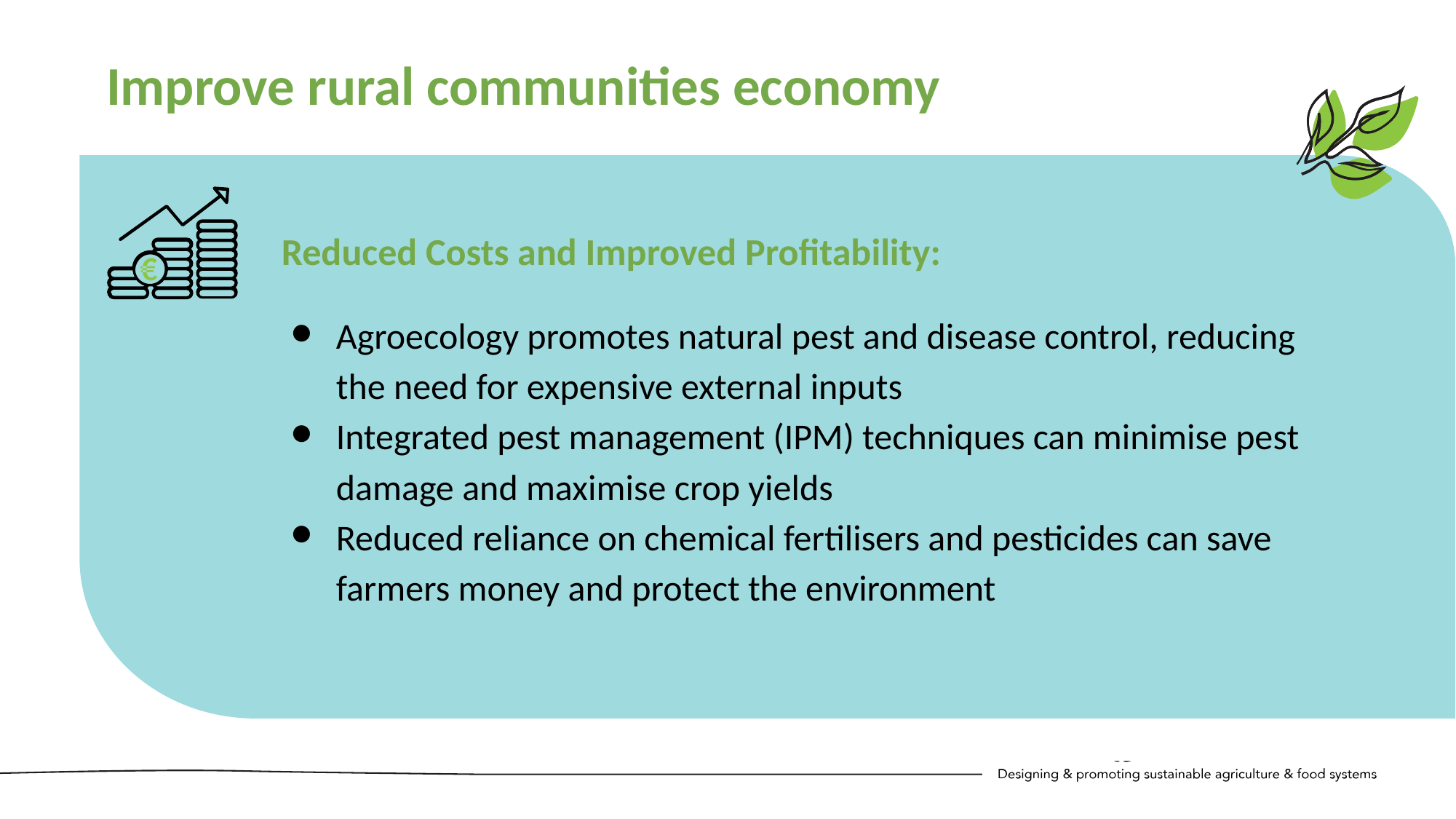

Improve rural communities economy

Reduced Costs and Improved Profitability:

Agroecology promotes natural pest and disease control, reducing the need for expensive external inputs
Integrated pest management (IPM) techniques can minimise pest damage and maximise crop yields
Reduced reliance on chemical fertilisers and pesticides can save farmers money and protect the environment